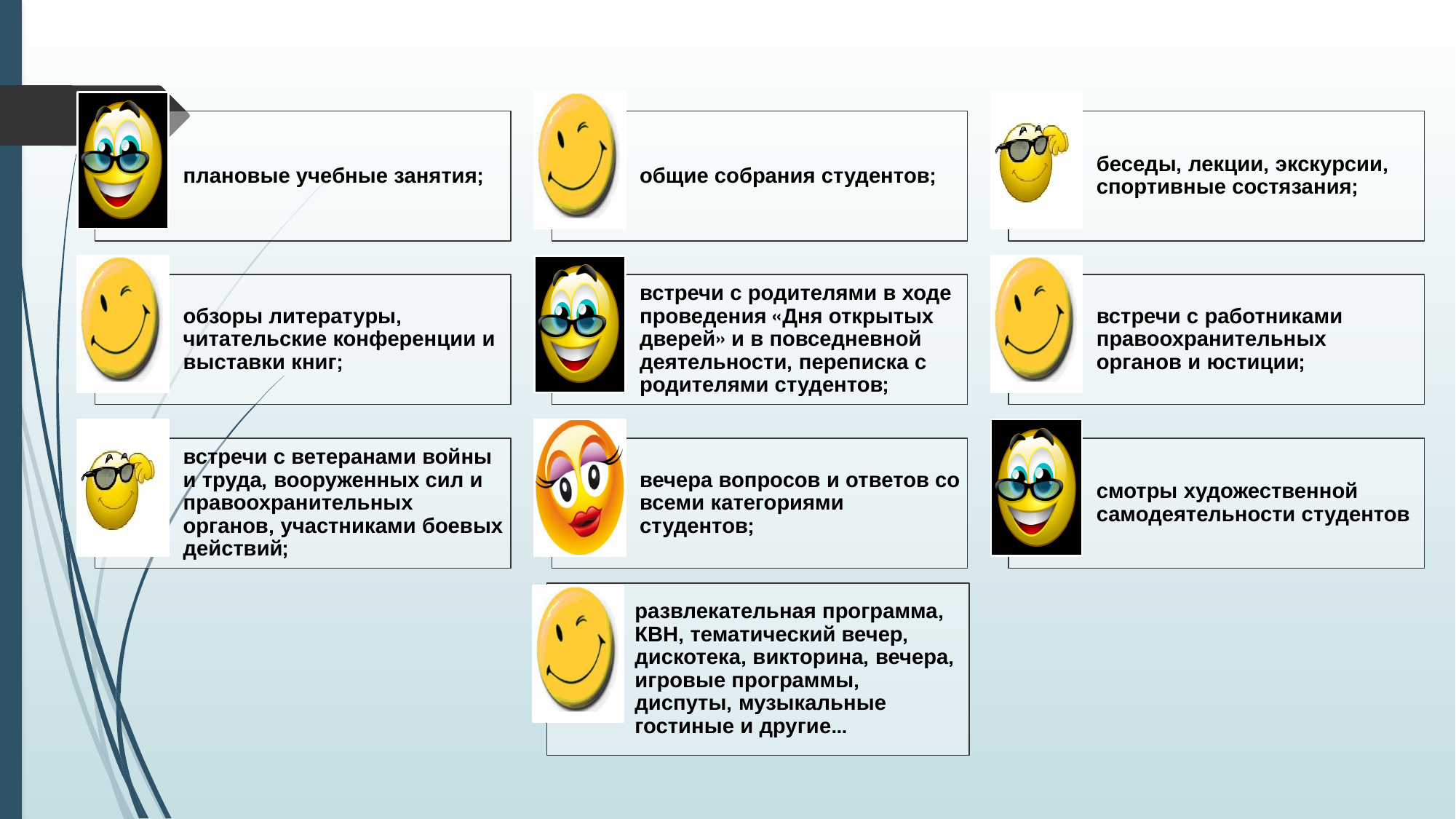

плановые учебные занятия;
общие собрания студентов;
беседы, лекции, экскурсии, спортивные состязания;
обзоры литературы, читательские конференции и выставки книг;
встречи с родителями в ходе проведения «Дня открытых дверей» и в повседневной деятельности, переписка с родителями студентов;
встречи с работниками правоохранительных органов и юстиции;
встречи с ветеранами войны и труда, вооруженных сил и правоохранительных органов, участниками боевых действий;
вечера вопросов и ответов со всеми категориями студентов;
смотры художественной самодеятельности студентов
развлекательная программа, КВН, тематический вечер, дискотека, викторина, вечера, игровые программы, диспуты, музыкальные гостиные и другие…